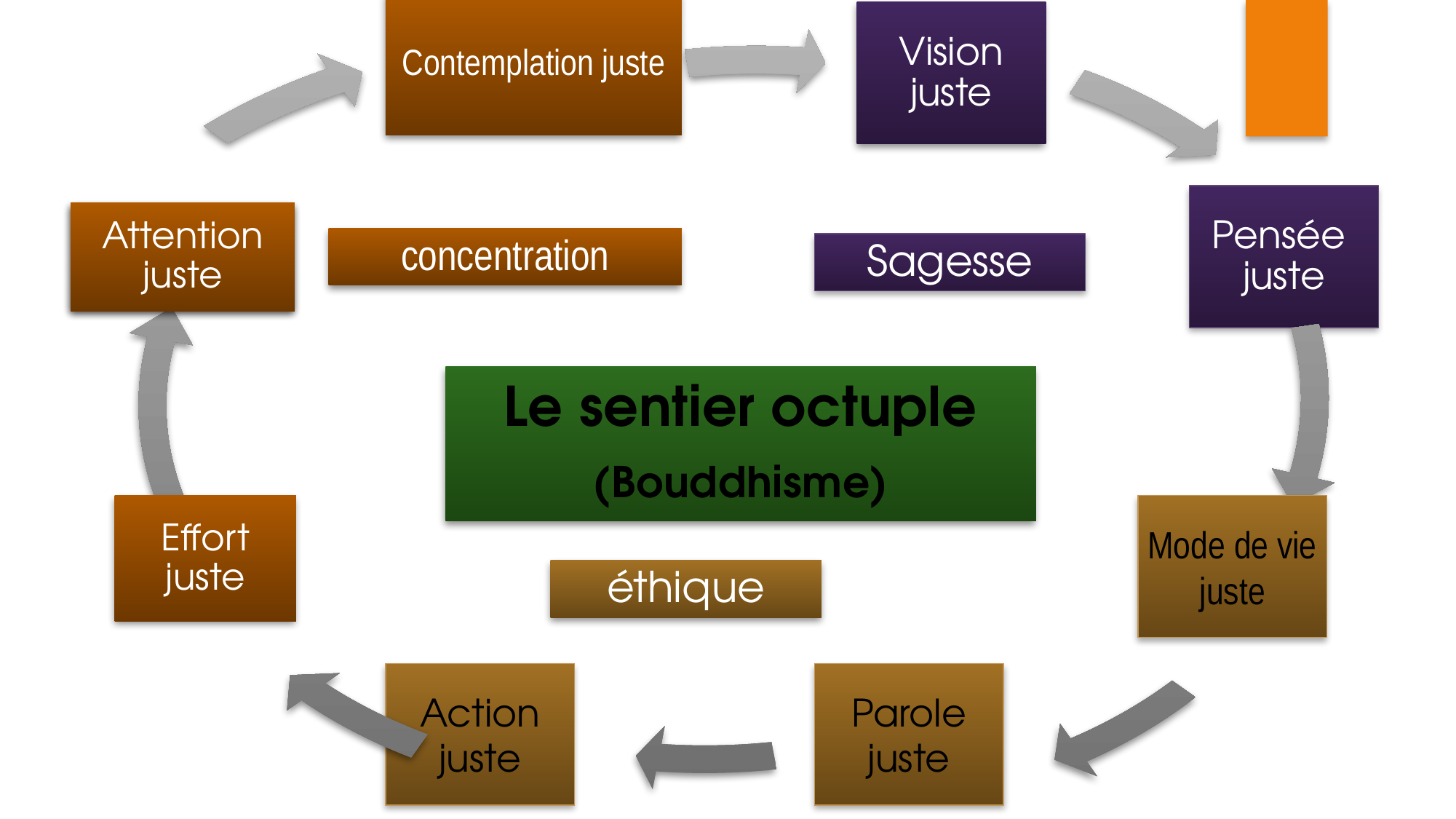

Contemplation juste

Vision juste

Pensée  juste

Attention juste

concentration

Sagesse
Le sentier octuple
(Bouddhisme)

Effort juste

Mode de vie juste

éthique

Action juste

Parole juste